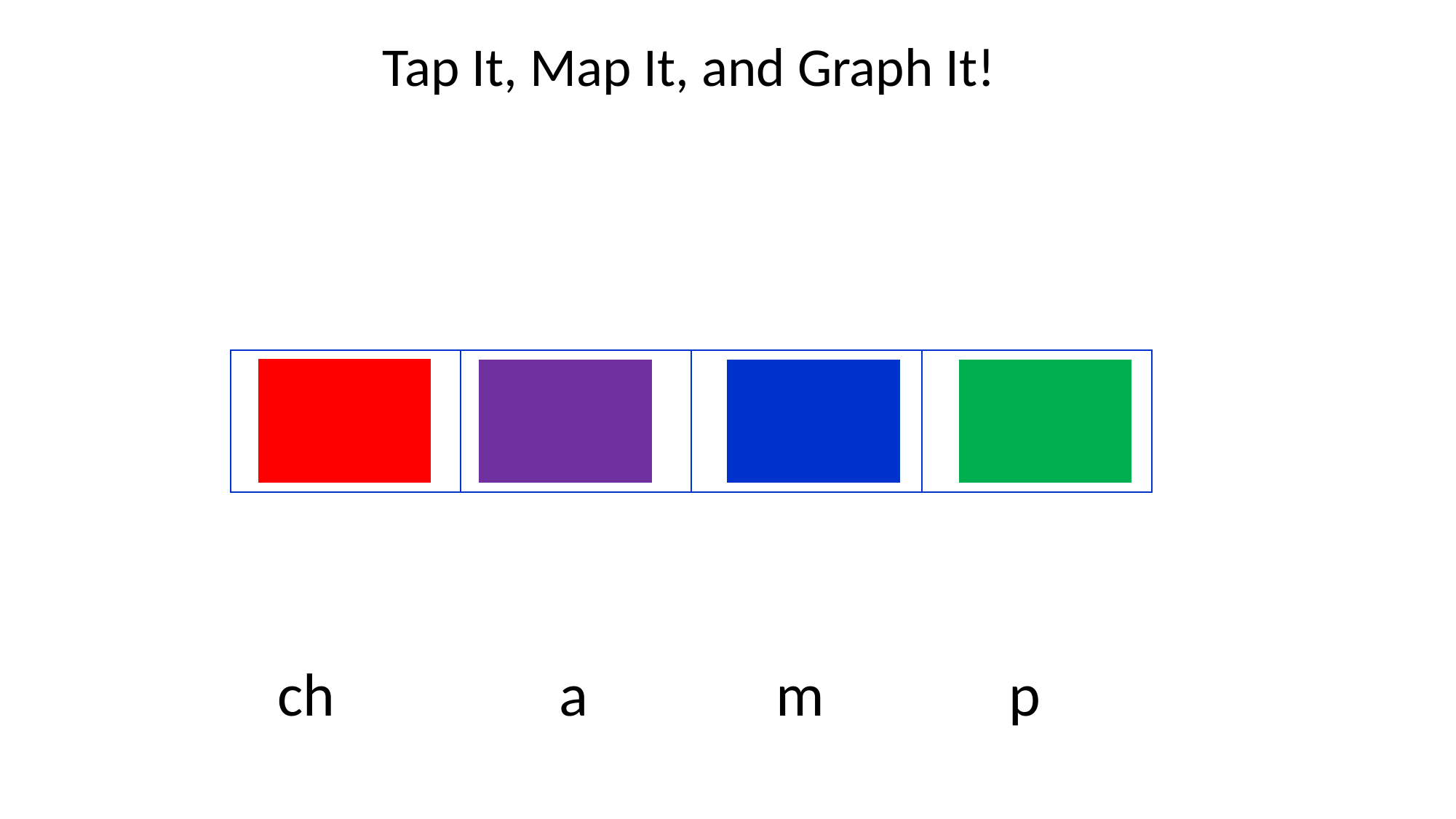

# Tap It, Map It, and Graph It!
|  |  |  |  |
| --- | --- | --- | --- |

ch
a
m
p